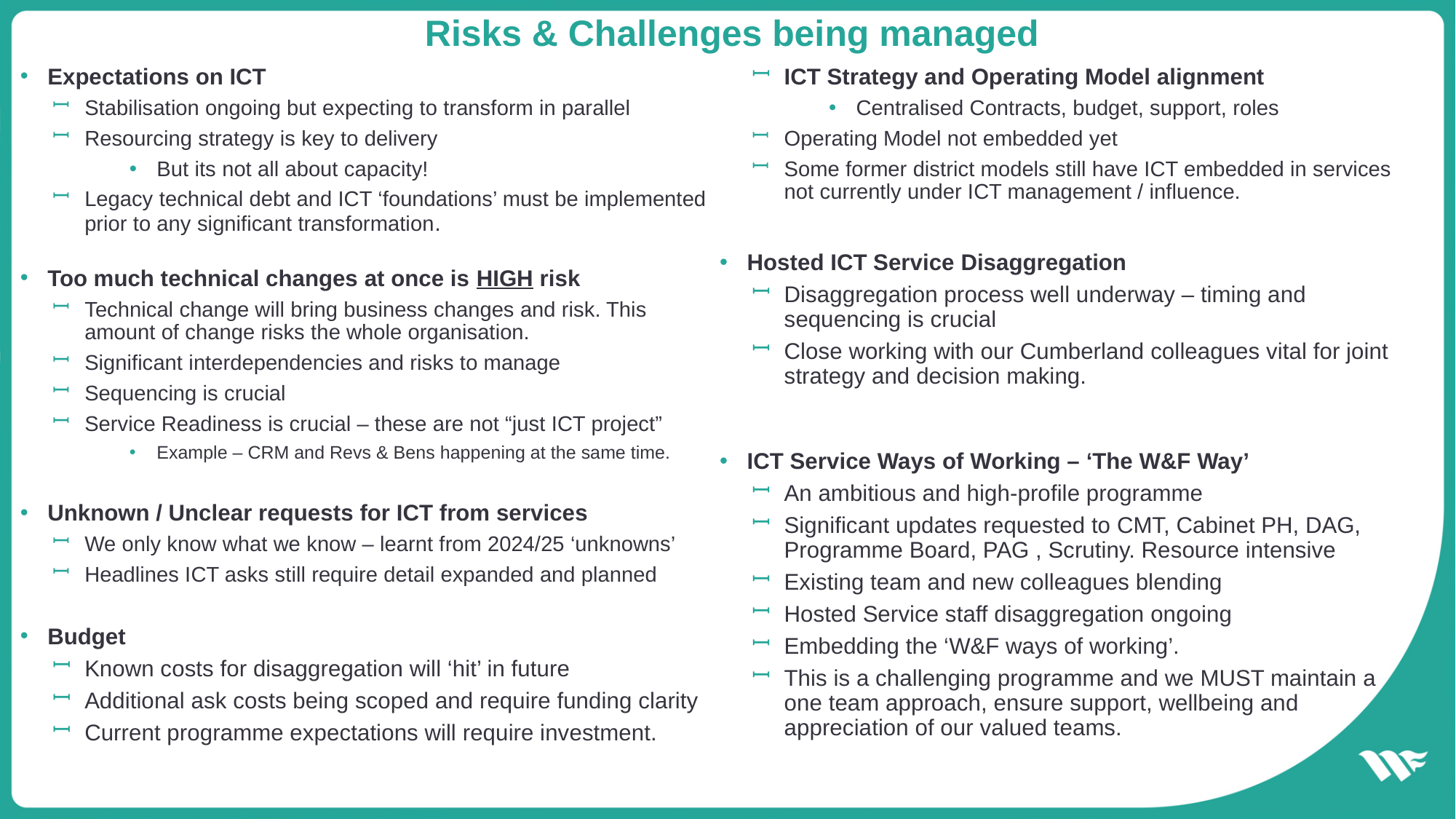

# Risks & Challenges being managed
Expectations on ICT
Stabilisation ongoing but expecting to transform in parallel
Resourcing strategy is key to delivery
But its not all about capacity!
Legacy technical debt and ICT ‘foundations’ must be implemented prior to any significant transformation.

Too much technical changes at once is HIGH risk
Technical change will bring business changes and risk. This amount of change risks the whole organisation.
Significant interdependencies and risks to manage
Sequencing is crucial
Service Readiness is crucial – these are not “just ICT project”
Example – CRM and Revs & Bens happening at the same time.

Unknown / Unclear requests for ICT from services
We only know what we know – learnt from 2024/25 ‘unknowns’
Headlines ICT asks still require detail expanded and planned

Budget
Known costs for disaggregation will ‘hit’ in future
Additional ask costs being scoped and require funding clarity
Current programme expectations will require investment.

ICT Strategy and Operating Model alignment
Centralised Contracts, budget, support, roles
Operating Model not embedded yet
Some former district models still have ICT embedded in services not currently under ICT management / influence.

Hosted ICT Service Disaggregation
Disaggregation process well underway – timing and sequencing is crucial
Close working with our Cumberland colleagues vital for joint strategy and decision making.

ICT Service Ways of Working – ‘The W&F Way’
An ambitious and high-profile programme
Significant updates requested to CMT, Cabinet PH, DAG, Programme Board, PAG , Scrutiny. Resource intensive
Existing team and new colleagues blending
Hosted Service staff disaggregation ongoing
Embedding the ‘W&F ways of working’.
This is a challenging programme and we MUST maintain a one team approach, ensure support, wellbeing and appreciation of our valued teams.